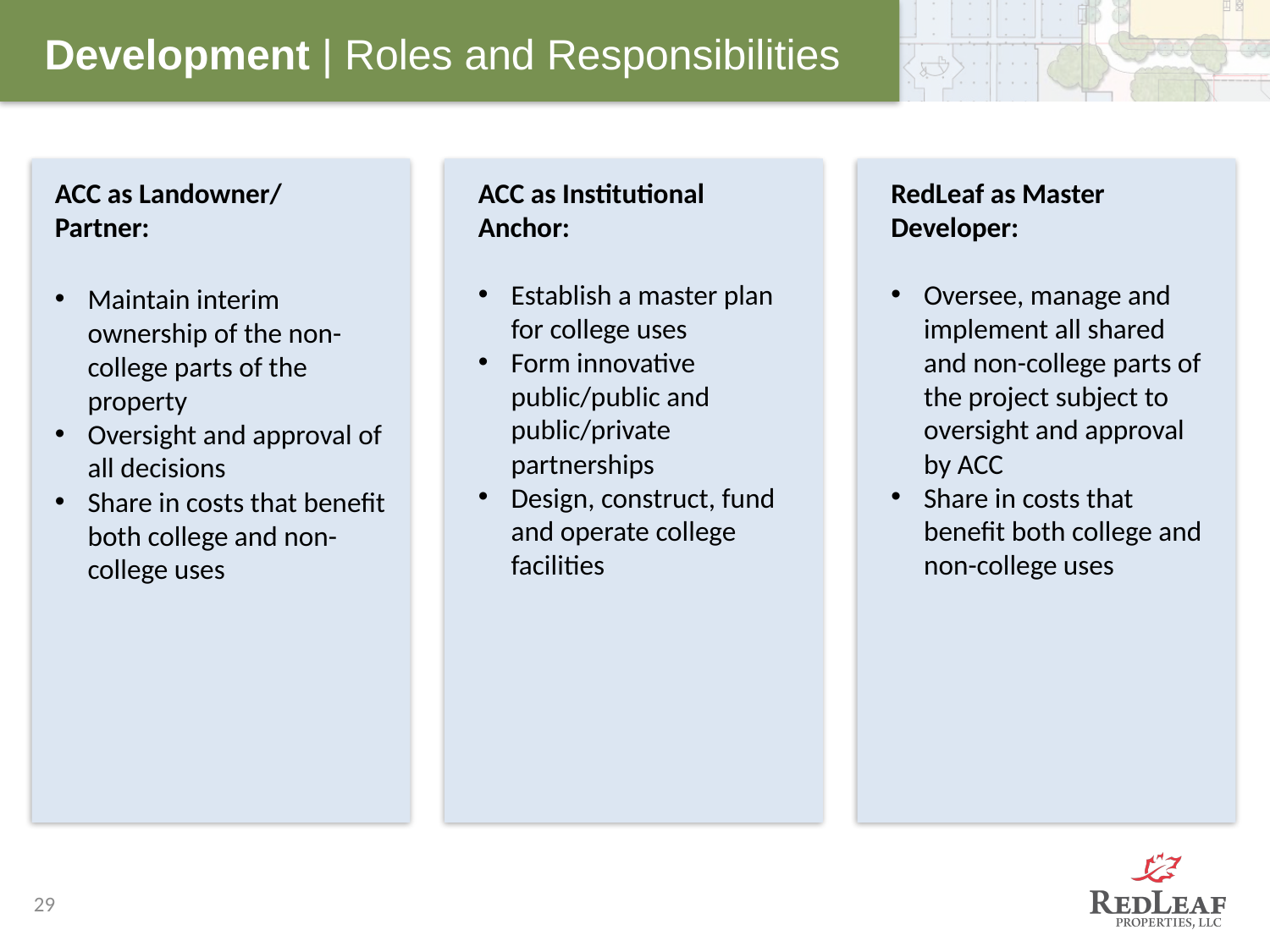

# Development | Roles and Responsibilities

ACC as Landowner/
Partner:

Maintain interim ownership of the non-college parts of the property
Oversight and approval of all decisions
Share in costs that benefit both college and non-college uses

ACC as Institutional Anchor:

Establish a master plan for college uses
Form innovative public/public and public/private partnerships
Design, construct, fund and operate college facilities

RedLeaf as Master Developer:

Oversee, manage and implement all shared and non-college parts of the project subject to oversight and approval by ACC
Share in costs that benefit both college and non-college uses
29